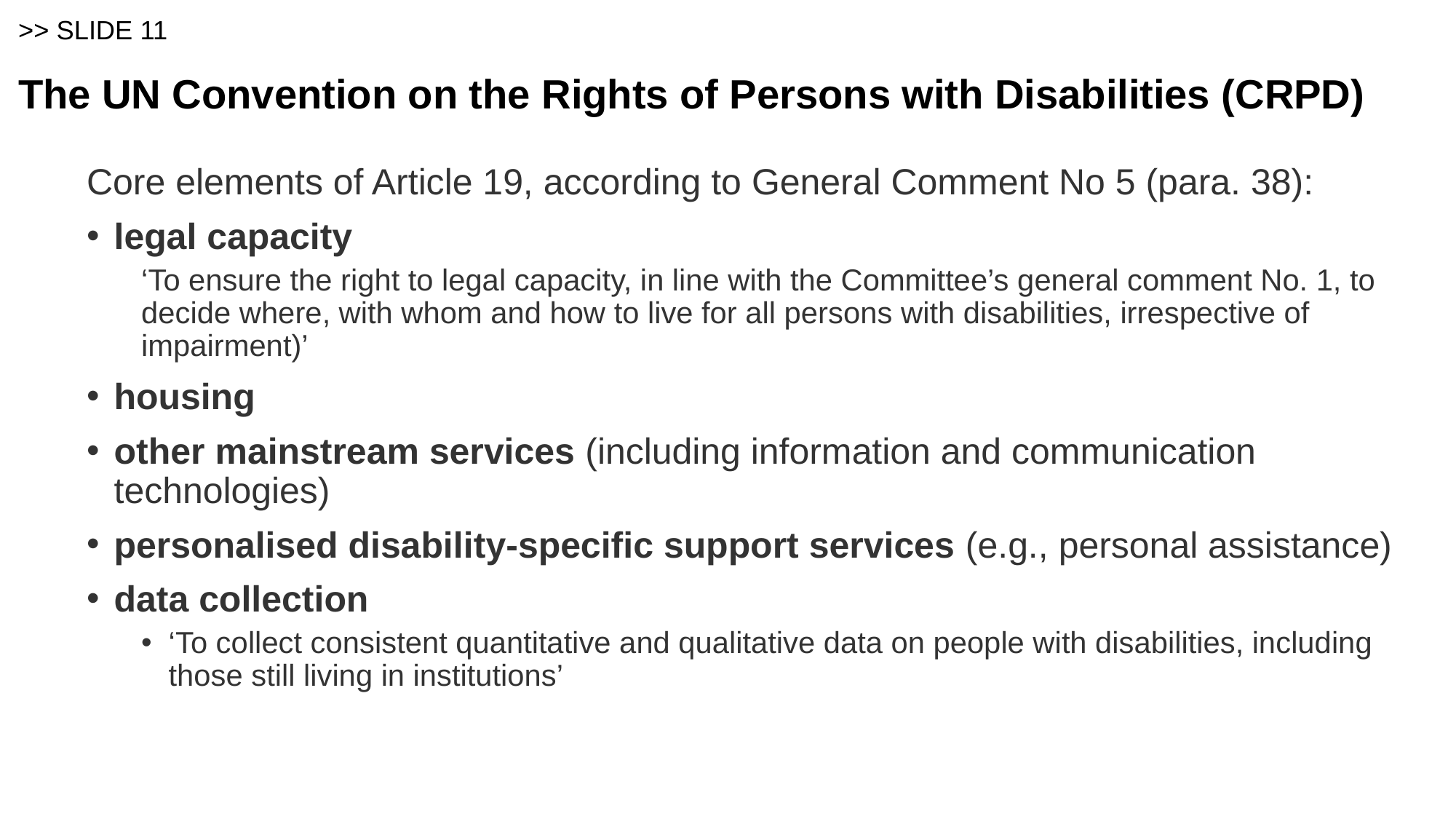

# >> SLIDE 11 The UN Convention on the Rights of Persons with Disabilities (CRPD)
Core elements of Article 19, according to General Comment No 5 (para. 38):
legal capacity
‘To ensure the right to legal capacity, in line with the Committee’s general comment No. 1, to decide where, with whom and how to live for all persons with disabilities, irrespective of impairment)’
housing
other mainstream services (including information and communication technologies)
personalised disability-specific support services (e.g., personal assistance)
data collection
‘To collect consistent quantitative and qualitative data on people with disabilities, including those still living in institutions’